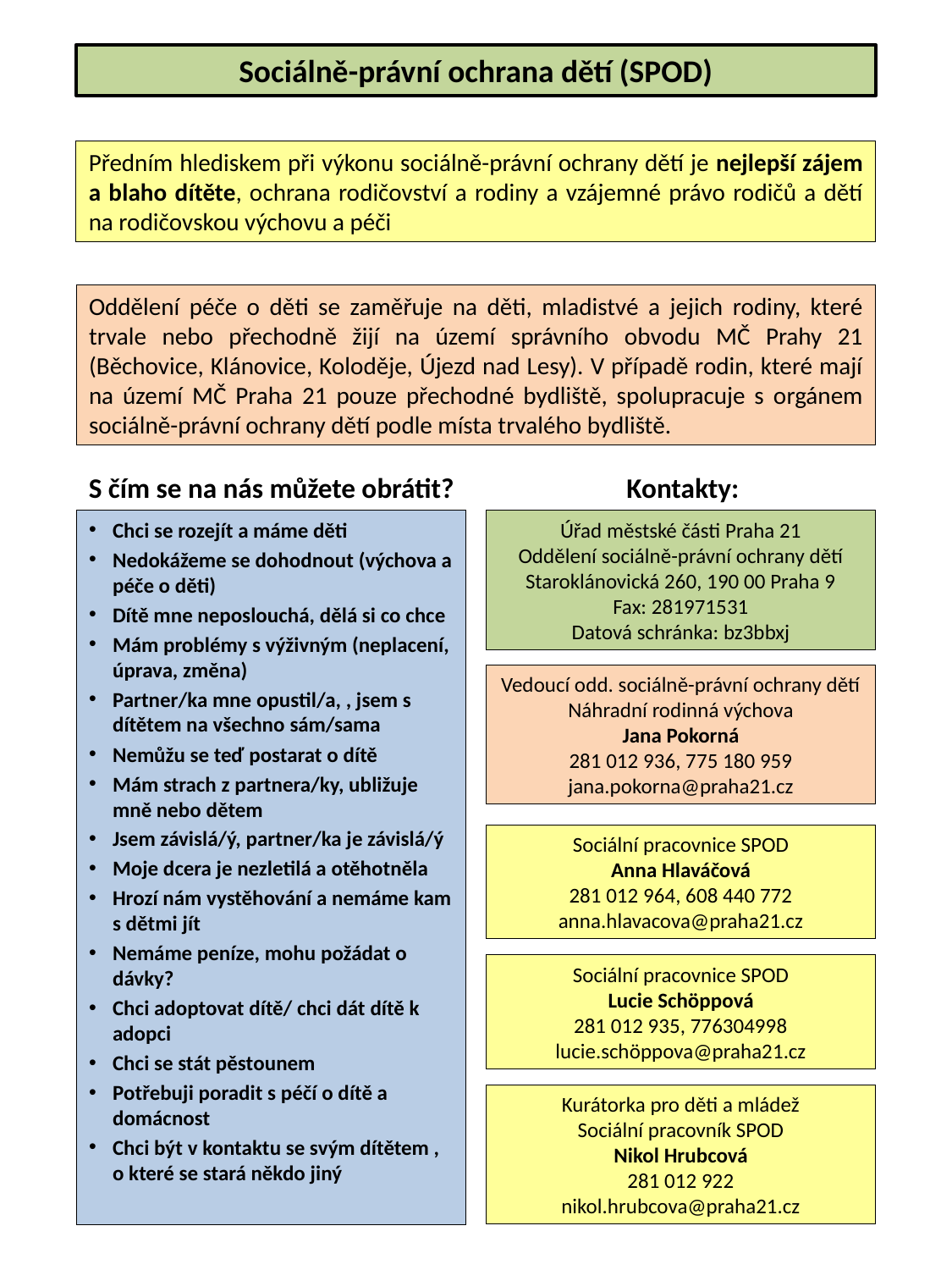

Sociálně-právní ochrana dětí (SPOD)
Předním hlediskem při výkonu sociálně-právní ochrany dětí je nejlepší zájem a blaho dítěte, ochrana rodičovství a rodiny a vzájemné právo rodičů a dětí na rodičovskou výchovu a péči
# Oddělení péče o děti se zaměřuje na děti, mladistvé a jejich rodiny, které trvale nebo přechodně žijí na území správního obvodu MČ Prahy 21 (Běchovice, Klánovice, Koloděje, Újezd nad Lesy). V případě rodin, které mají na území MČ Praha 21 pouze přechodné bydliště, spolupracuje s orgánem sociálně-právní ochrany dětí podle místa trvalého bydliště.
S čím se na nás můžete obrátit?
Kontakty:
Chci se rozejít a máme děti
Nedokážeme se dohodnout (výchova a péče o děti)
Dítě mne neposlouchá, dělá si co chce
Mám problémy s výživným (neplacení, úprava, změna)
Partner/ka mne opustil/a, , jsem s dítětem na všechno sám/sama
Nemůžu se teď postarat o dítě
Mám strach z partnera/ky, ubližuje mně nebo dětem
Jsem závislá/ý, partner/ka je závislá/ý
Moje dcera je nezletilá a otěhotněla
Hrozí nám vystěhování a nemáme kam s dětmi jít
Nemáme peníze, mohu požádat o dávky?
Chci adoptovat dítě/ chci dát dítě k adopci
Chci se stát pěstounem
Potřebuji poradit s péčí o dítě a domácnost
Chci být v kontaktu se svým dítětem , o které se stará někdo jiný

Úřad městské části Praha 21
Oddělení sociálně-právní ochrany dětí
Staroklánovická 260, 190 00 Praha 9
Fax: 281971531
Datová schránka: bz3bbxj
Vedoucí odd. sociálně-právní ochrany dětí
Náhradní rodinná výchova
Jana Pokorná
281 012 936, 775 180 959
jana.pokorna@praha21.cz
Sociální pracovnice SPOD
Anna Hlaváčová
281 012 964, 608 440 772
anna.hlavacova@praha21.cz
Sociální pracovnice SPOD
Lucie Schöppová
281 012 935, 776304998 lucie.schöppova@praha21.cz
Kurátorka pro děti a mládež
Sociální pracovník SPOD
Nikol Hrubcová
281 012 922
nikol.hrubcova@praha21.cz